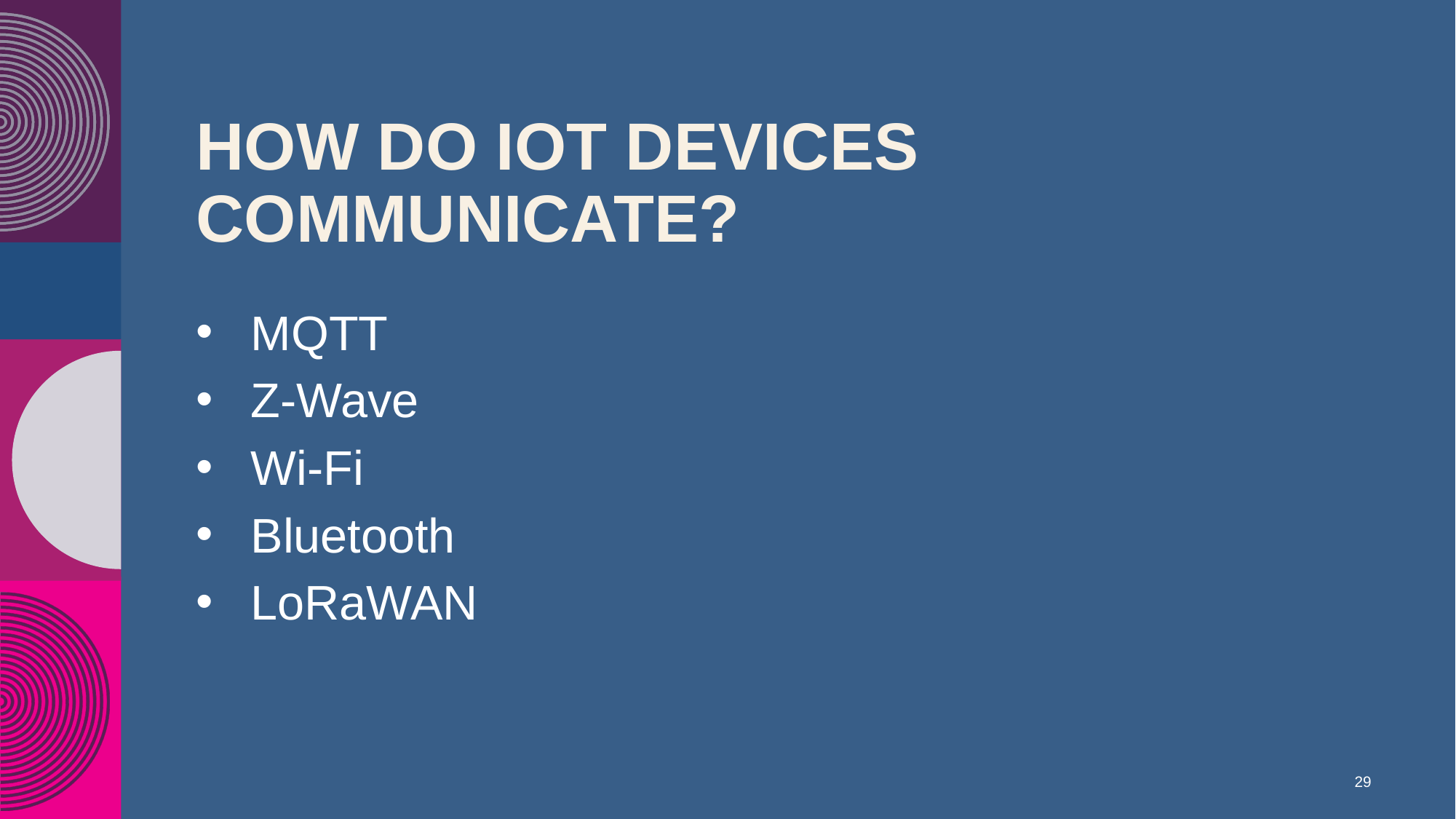

# How do IOT Devices Communicate?
MQTT
Z-Wave
Wi-Fi
Bluetooth
LoRaWAN
29